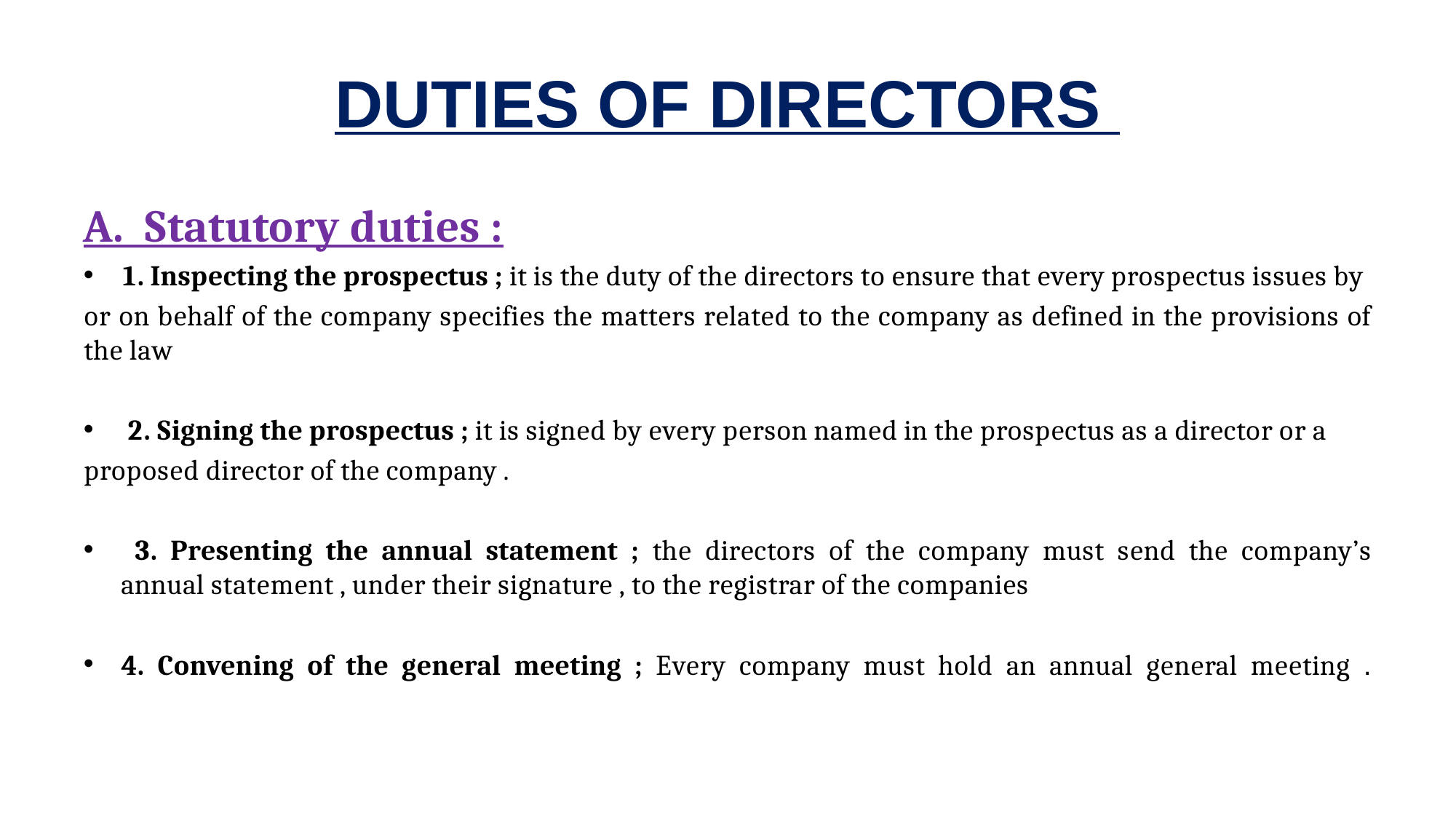

# DUTIES OF DIRECTORS
A.  Statutory duties :
1. Inspecting the prospectus ; it is the duty of the directors to ensure that every prospectus issues by
or on behalf of the company specifies the matters related to the company as defined in the provisions of the law

 2. Signing the prospectus ; it is signed by every person named in the prospectus as a director or a
proposed director of the company .

 3. Presenting the annual statement ; the directors of the company must send the company’s annual statement , under their signature , to the registrar of the companies

4. Convening of the general meeting ; Every company must hold an annual general meeting .